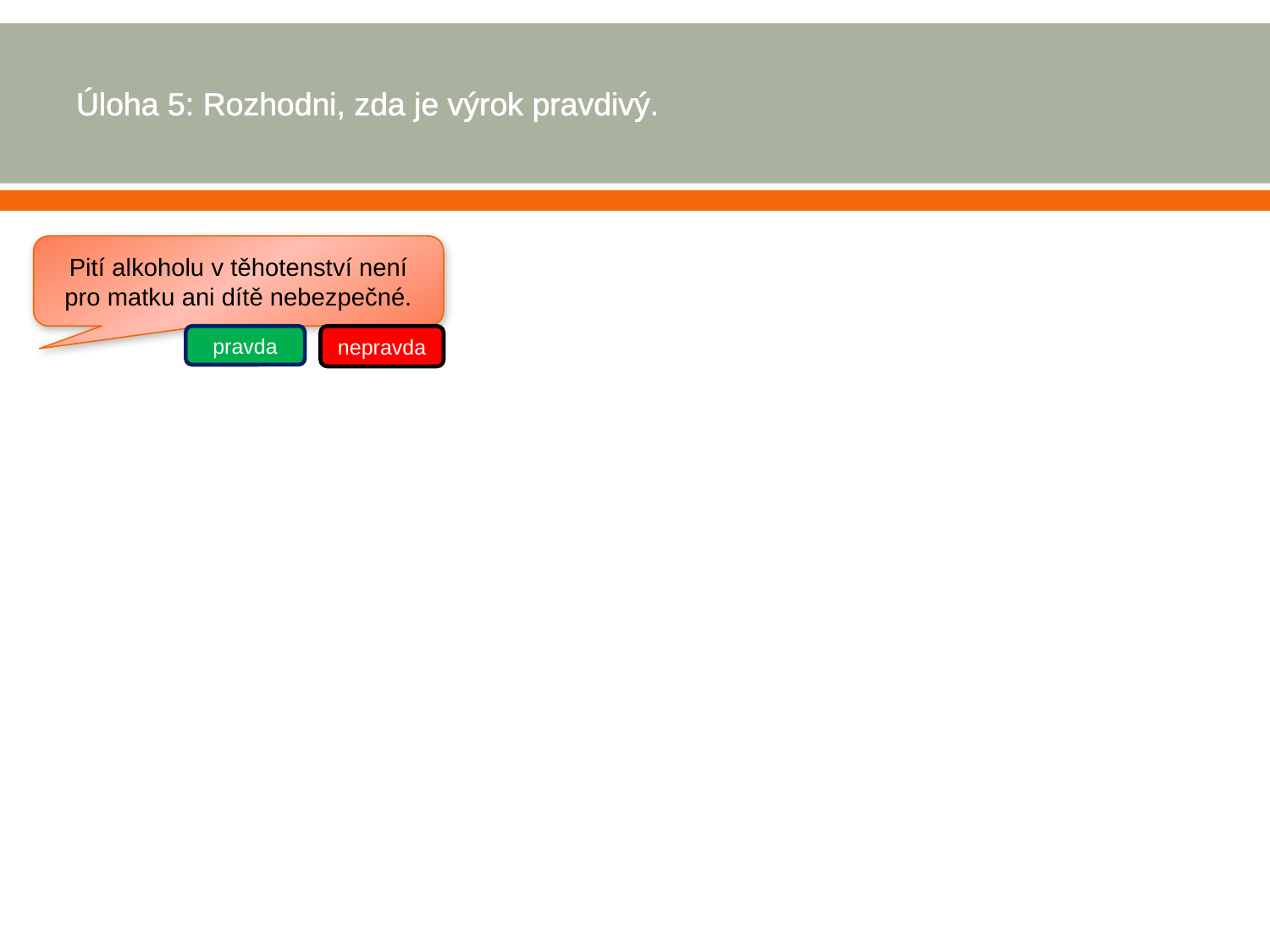

# Úloha 5: Rozhodni, zda je výrok pravdivý.

Pití alkoholu v těhotenství není pro matku ani dítě nebezpečné.
pravda
nepravda